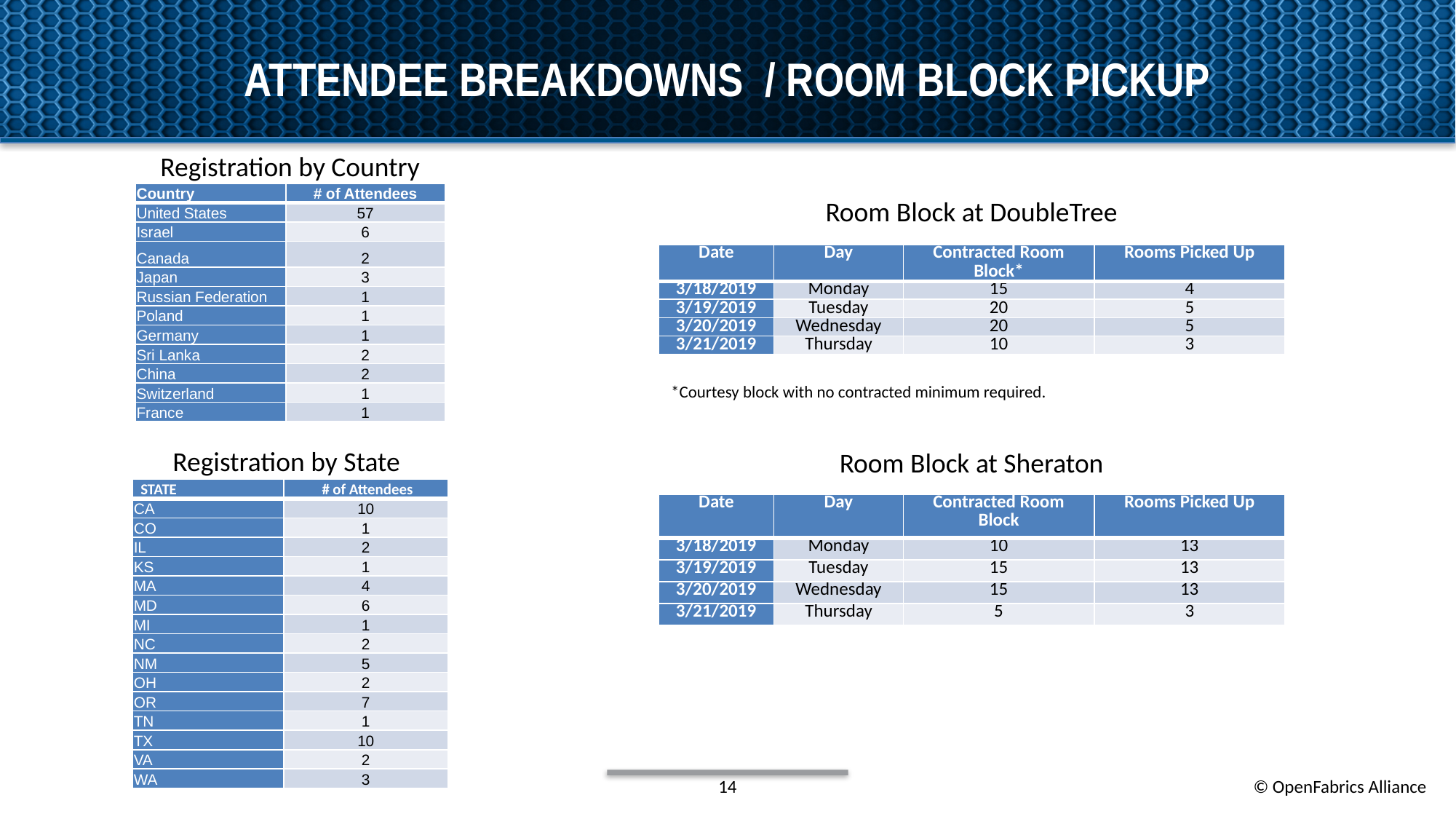

# Attendee Breakdowns  / Room Block Pickup
Registration by Country

| Country | # of Attendees |
| --- | --- |
| United States | 57 |
| Israel | 6 |
| Canada | 2 |
| Japan | 3 |
| Russian Federation | 1 |
| Poland | 1 |
| Germany | 1 |
| Sri Lanka | 2 |
| China | 2 |
| Switzerland | 1 |
| France | 1 |
Room Block at DoubleTree
| Date | Day | Contracted Room Block\* | Rooms Picked Up |
| --- | --- | --- | --- |
| 3/18/2019 | Monday | 15 | 4 |
| 3/19/2019 | Tuesday | 20 | 5 |
| 3/20/2019 | Wednesday | 20 | 5 |
| 3/21/2019 | Thursday | 10 | 3 |
*Courtesy block with no contracted minimum required.
Registration by State
Room Block at Sheraton
| STATE | # of Attendees |
| --- | --- |
| CA | 10 |
| CO | 1 |
| IL | 2 |
| KS | 1 |
| MA | 4 |
| MD | 6 |
| MI | 1 |
| NC | 2 |
| NM | 5 |
| OH | 2 |
| OR | 7 |
| TN | 1 |
| TX | 10 |
| VA | 2 |
| WA | 3 |
| Date | Day | Contracted Room Block | Rooms Picked Up |
| --- | --- | --- | --- |
| 3/18/2019 | Monday | 10 | 13 |
| 3/19/2019 | Tuesday | 15 | 13 |
| 3/20/2019 | Wednesday | 15 | 13 |
| 3/21/2019 | Thursday | 5 | 3 |
14
© OpenFabrics Alliance